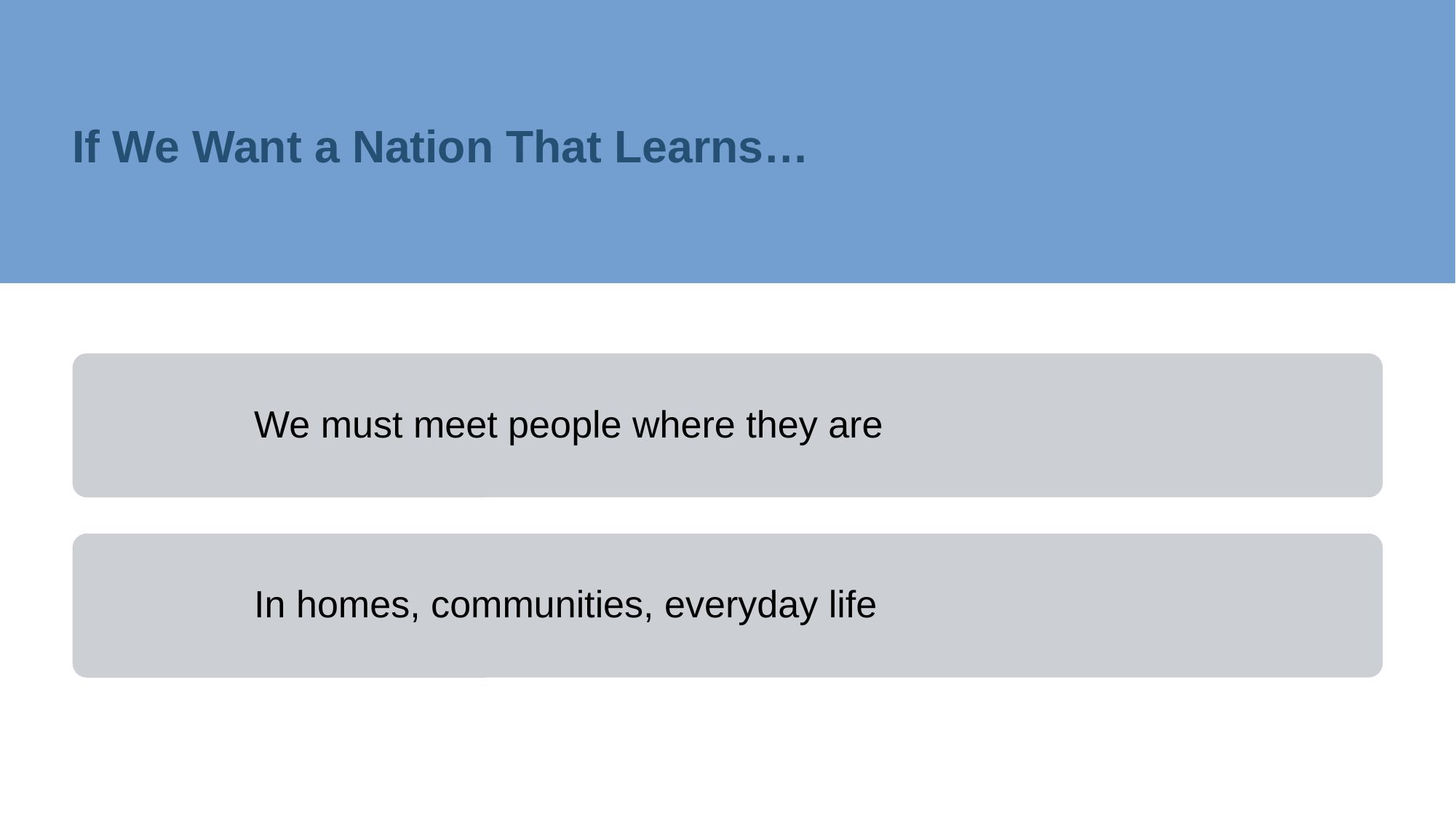

# If We Want a Nation That Learns…
We must meet people where they are
In homes, communities, everyday life